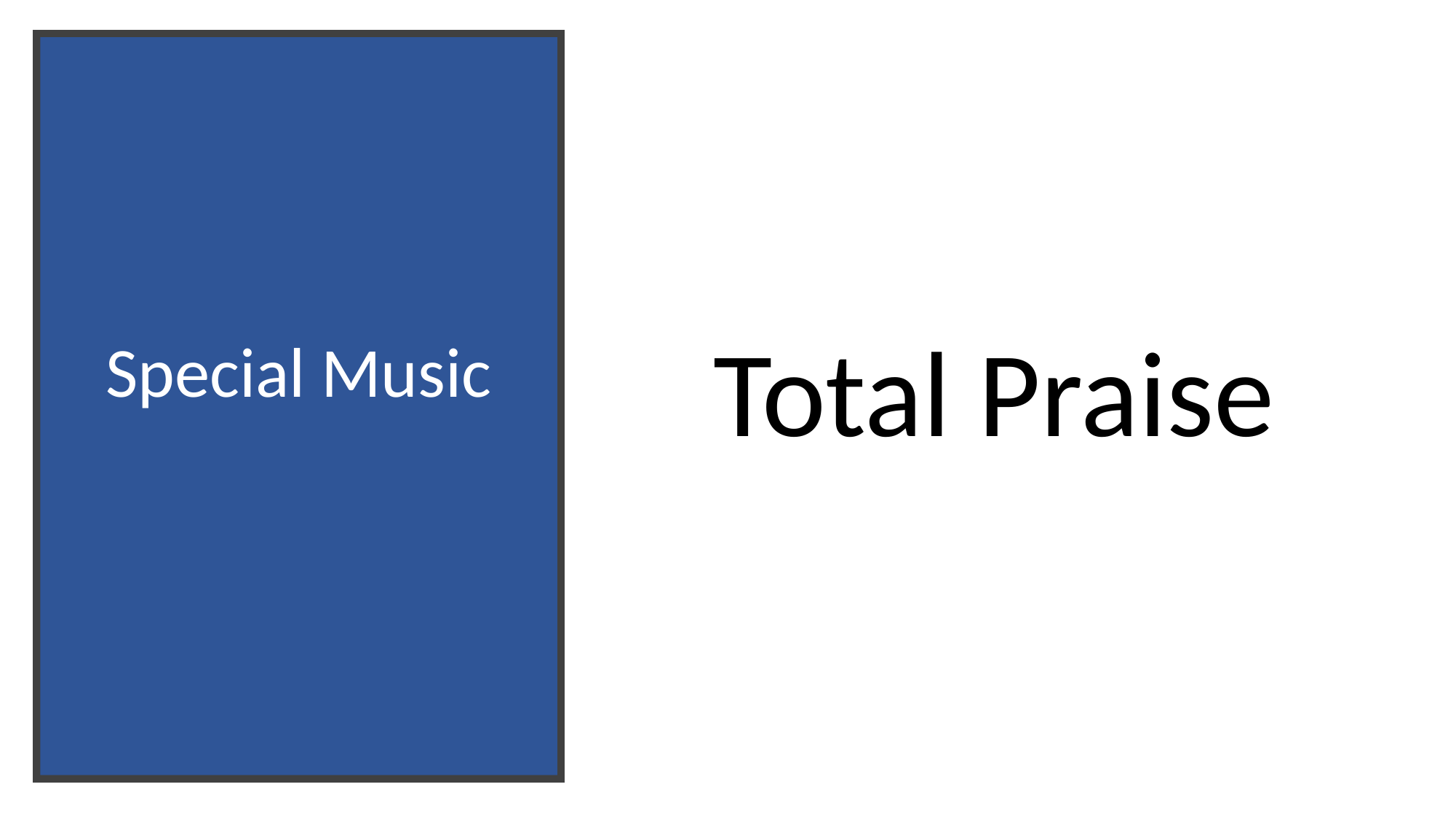

# Special Music

​

  Total Praise"Praise Him.​
    Praise Him."